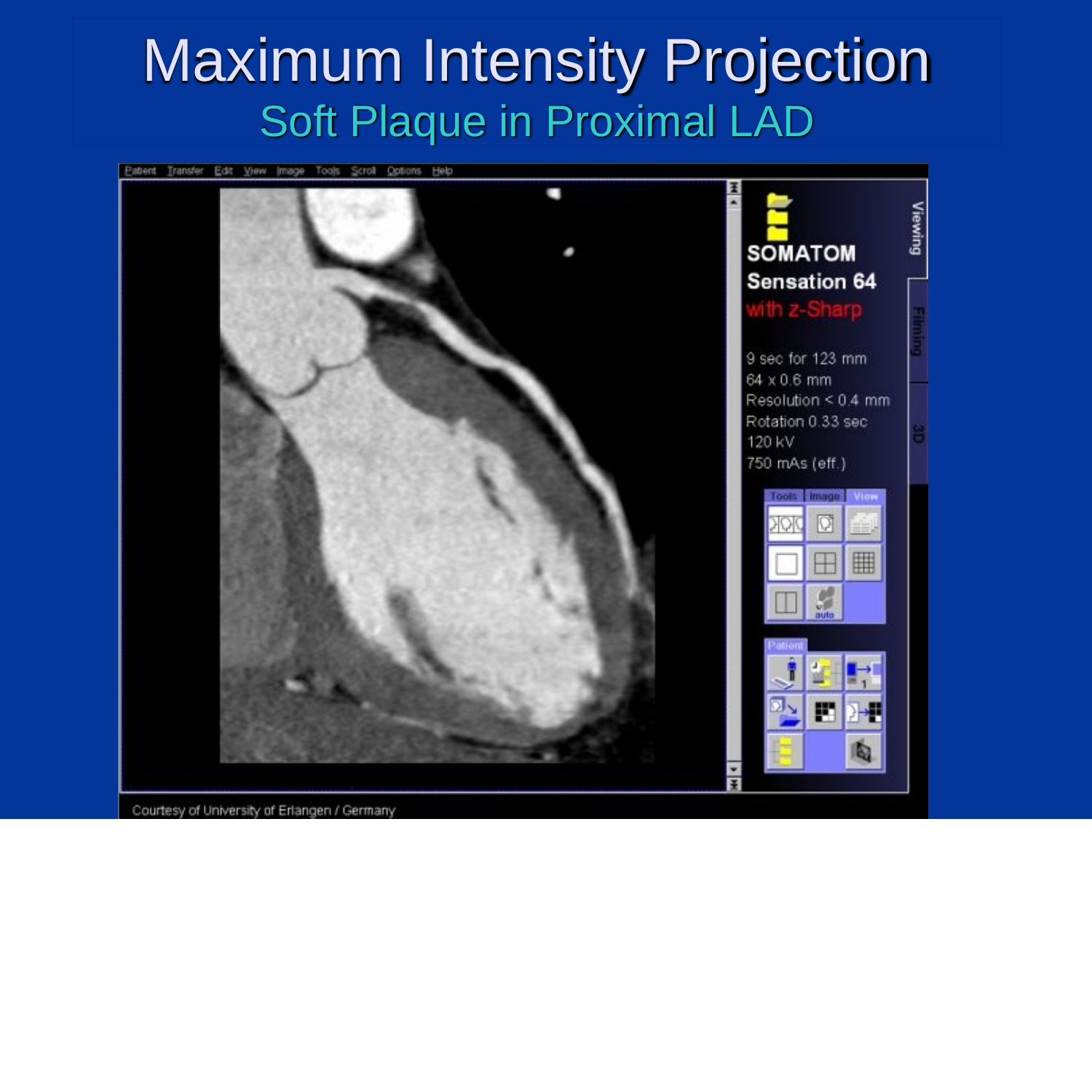

Maximum Intensity Projection
Soft Plaque in Proximal LAD